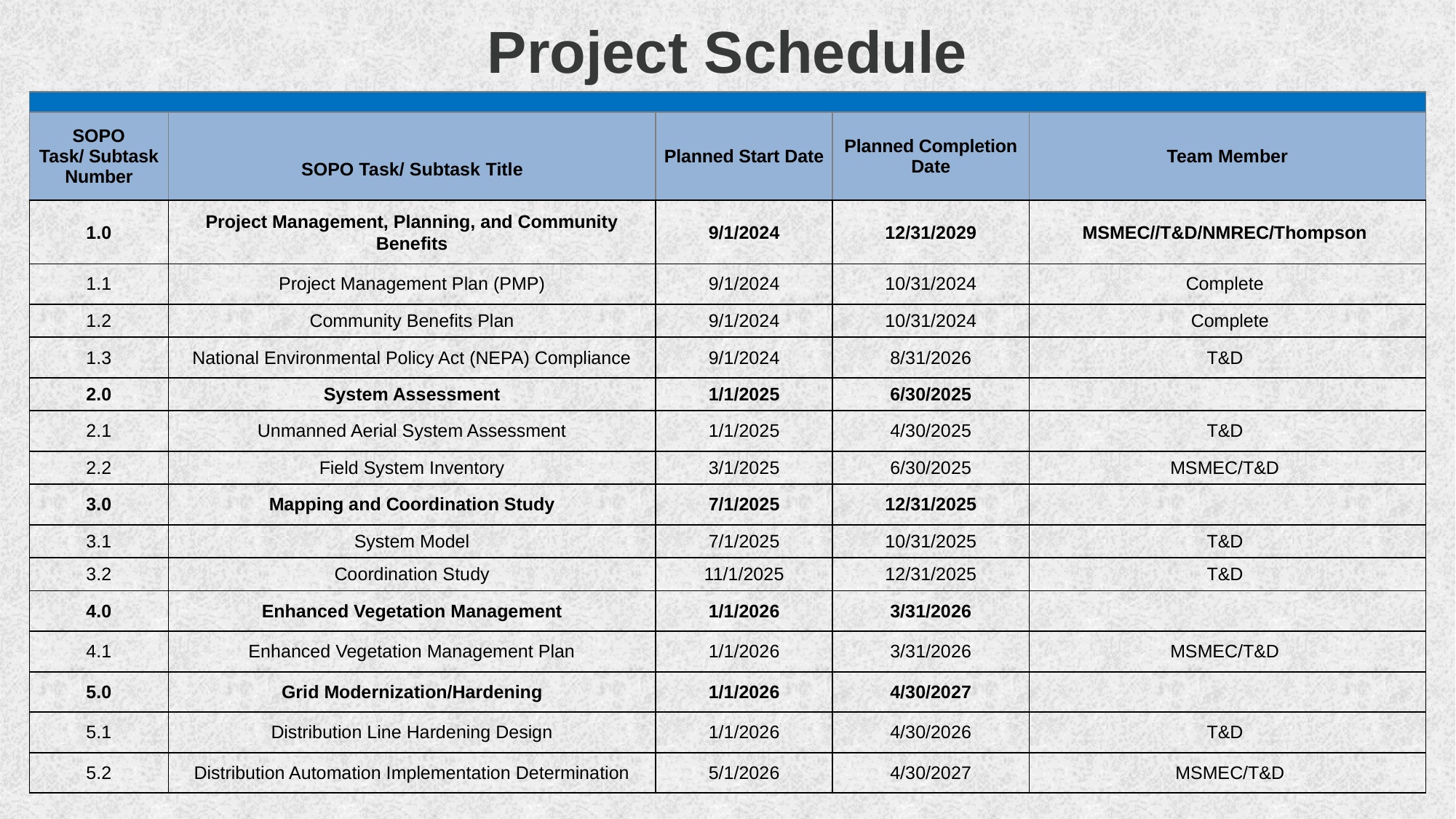

# Project Schedule
|  |  |  |  |  |
| --- | --- | --- | --- | --- |
| SOPO Task/ Subtask Number | SOPO Task/ Subtask Title | Planned Start Date | Planned Completion Date | Team Member |
| 1.0 | Project Management, Planning, and Community Benefits | 9/1/2024 | 12/31/2029 | MSMEC//T&D/NMREC/Thompson |
| 1.1 | Project Management Plan (PMP) | 9/1/2024 | 10/31/2024 | Complete |
| 1.2 | Community Benefits Plan | 9/1/2024 | 10/31/2024 | Complete |
| 1.3 | National Environmental Policy Act (NEPA) Compliance | 9/1/2024 | 8/31/2026 | T&D |
| 2.0 | System Assessment | 1/1/2025 | 6/30/2025 |  |
| 2.1 | Unmanned Aerial System Assessment | 1/1/2025 | 4/30/2025 | T&D |
| 2.2 | Field System Inventory | 3/1/2025 | 6/30/2025 | MSMEC/T&D |
| 3.0 | Mapping and Coordination Study | 7/1/2025 | 12/31/2025 |  |
| 3.1 | System Model | 7/1/2025 | 10/31/2025 | T&D |
| 3.2 | Coordination Study | 11/1/2025 | 12/31/2025 | T&D |
| 4.0 | Enhanced Vegetation Management | 1/1/2026 | 3/31/2026 |  |
| 4.1 | Enhanced Vegetation Management Plan | 1/1/2026 | 3/31/2026 | MSMEC/T&D |
| 5.0 | Grid Modernization/Hardening | 1/1/2026 | 4/30/2027 |  |
| 5.1 | Distribution Line Hardening Design | 1/1/2026 | 4/30/2026 | T&D |
| 5.2 | Distribution Automation Implementation Determination | 5/1/2026 | 4/30/2027 | MSMEC/T&D |